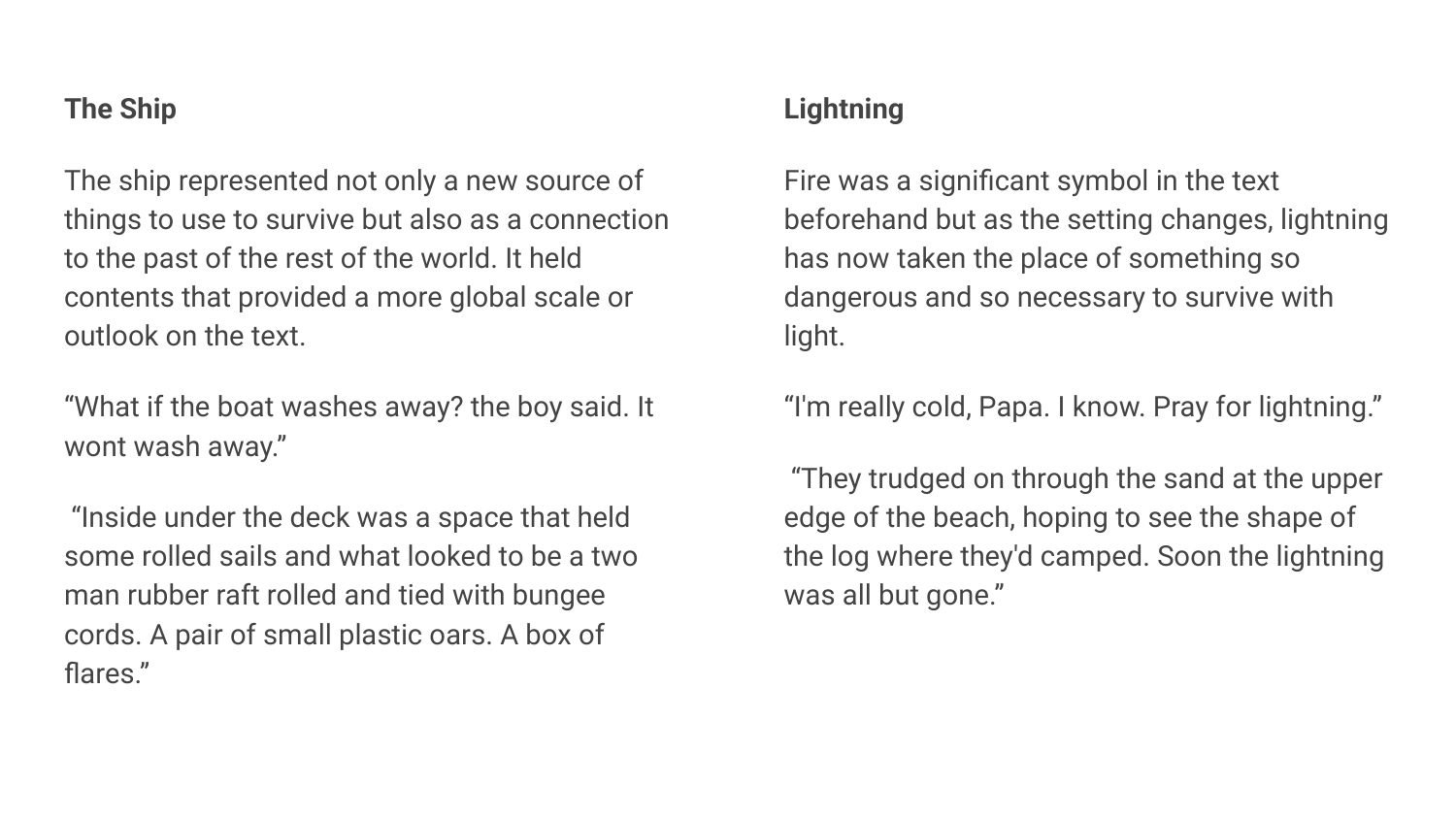

The Ship
The ship represented not only a new source of things to use to survive but also as a connection to the past of the rest of the world. It held contents that provided a more global scale or outlook on the text.
“What if the boat washes away? the boy said. It wont wash away.”
 “Inside under the deck was a space that held some rolled sails and what looked to be a two man rubber raft rolled and tied with bungee cords. A pair of small plastic oars. A box of flares.”
Lightning
Fire was a significant symbol in the text beforehand but as the setting changes, lightning has now taken the place of something so dangerous and so necessary to survive with light.
“I'm really cold, Papa. I know. Pray for lightning.”
 “They trudged on through the sand at the upper edge of the beach, hoping to see the shape of the log where they'd camped. Soon the lightning was all but gone.”